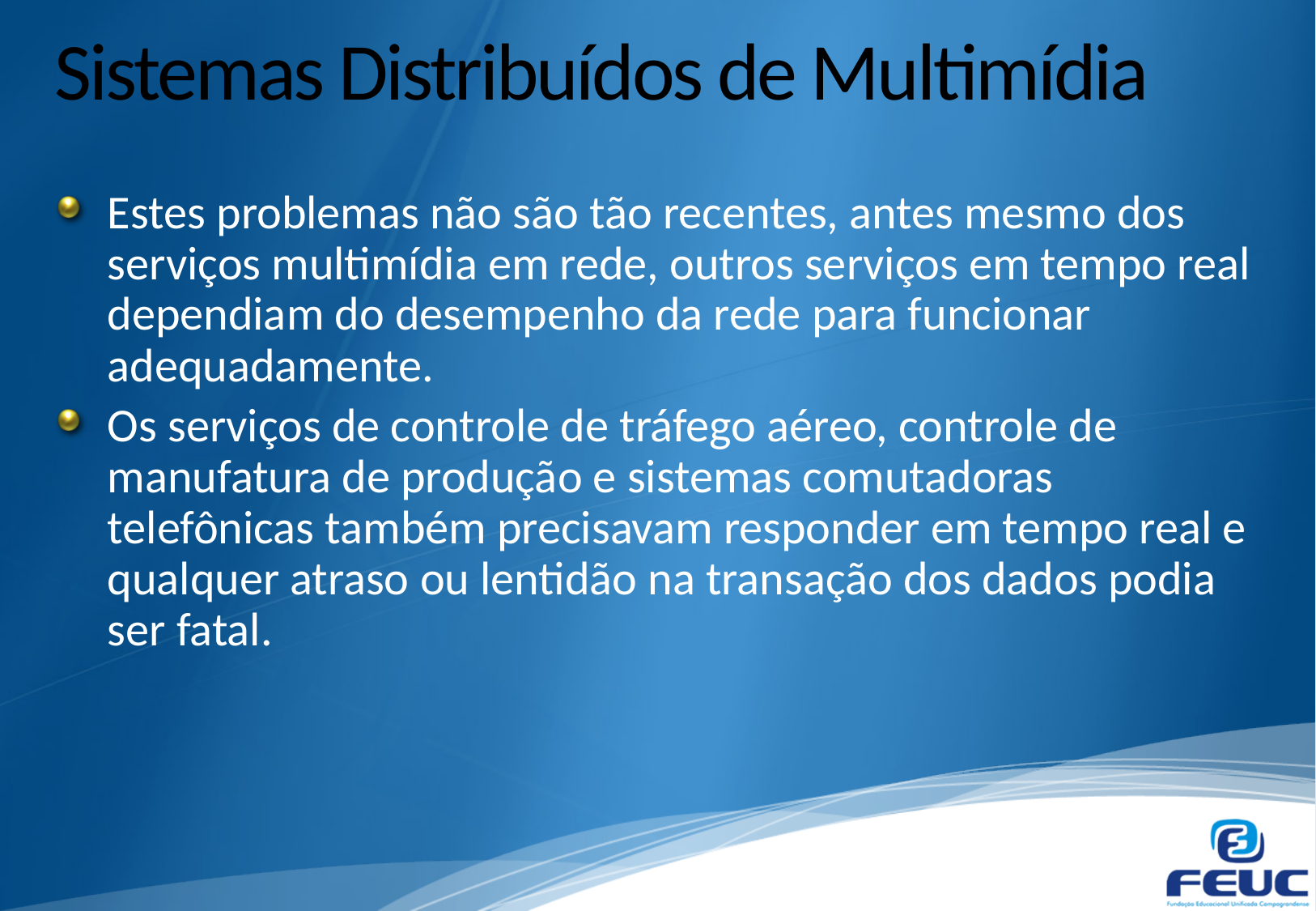

# Sistemas Distribuídos de Multimídia
Estes problemas não são tão recentes, antes mesmo dos serviços multimídia em rede, outros serviços em tempo real dependiam do desempenho da rede para funcionar adequadamente.
Os serviços de controle de tráfego aéreo, controle de manufatura de produção e sistemas comutadoras telefônicas também precisavam responder em tempo real e qualquer atraso ou lentidão na transação dos dados podia ser fatal.